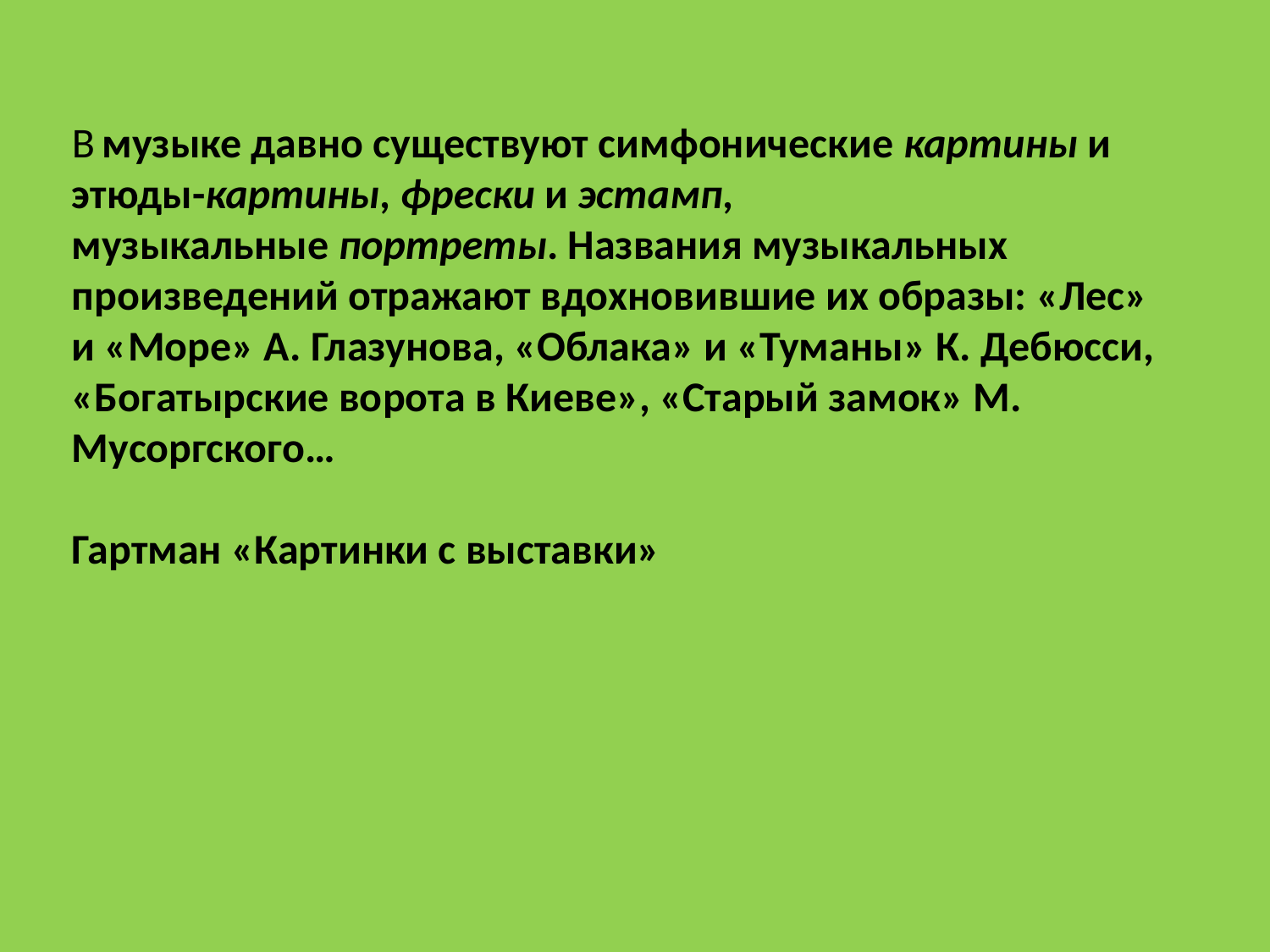

#
В музыке давно существуют симфонические картины и этюды-картины, фрески и эстамп, музыкальные портреты. Названия музыкальных произведений отражают вдохновившие их образы: «Лес» и «Море» А. Глазунова, «Облака» и «Туманы» К. Дебюсси, «Богатырские ворота в Киеве», «Старый замок» М. Мусоргского…

Гартман «Картинки с выставки»